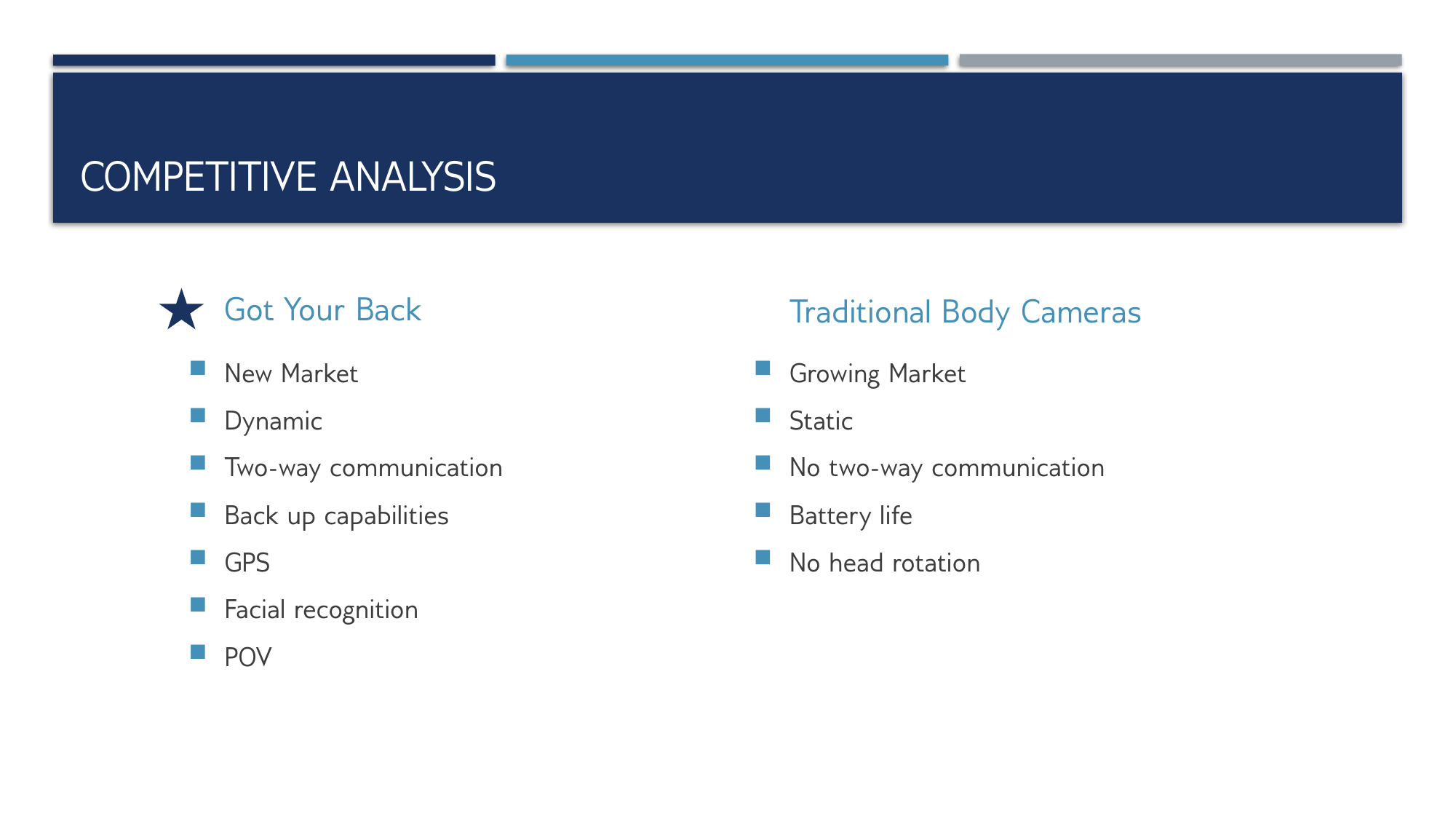

# Competitive Analysis
Got Your Back
Traditional Body Cameras

New Market
Dynamic
Two-way communication
Back up capabilities
GPS
Facial recognition
POV
Growing Market
Static
No two-way communication
Battery life
No head rotation